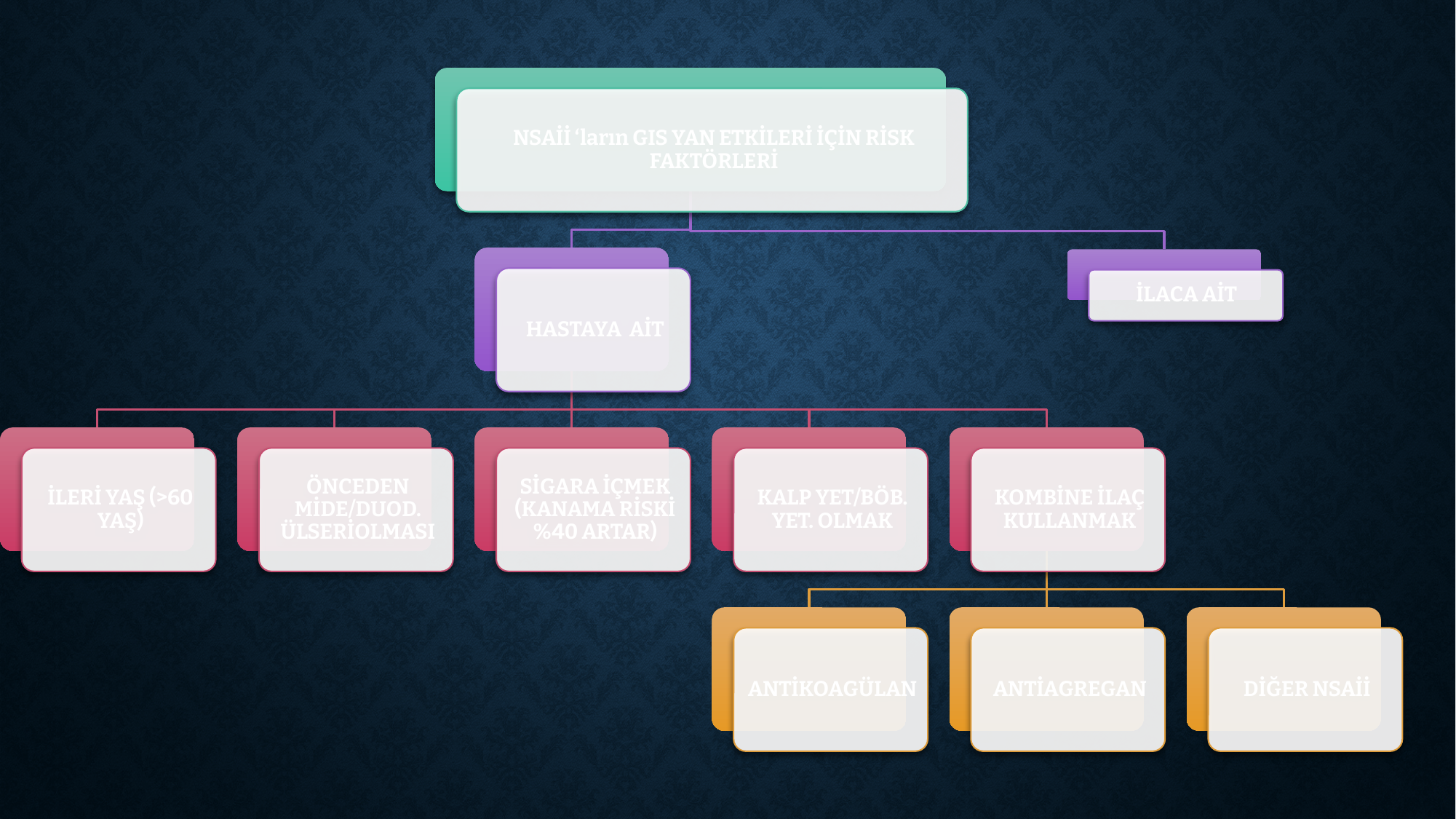

NSAİİ ‘ların GIS YAN ETKİLERİ İÇİN RİSK FAKTÖRLERİ
HASTAYA  AİT
İLERİ YAŞ (>60 YAŞ)
ÖNCEDEN MİDE/DUOD. ÜLSERİOLMASI
SİGARA İÇMEK (KANAMA RİSKİ %40 ARTAR)
KALP YET/BÖB. YET. OLMAK
KOMBİNE İLAÇ KULLANMAK
ANTİKOAGÜLAN
ANTİAGREGAN
DİĞER NSAİİ
İLACA AİT